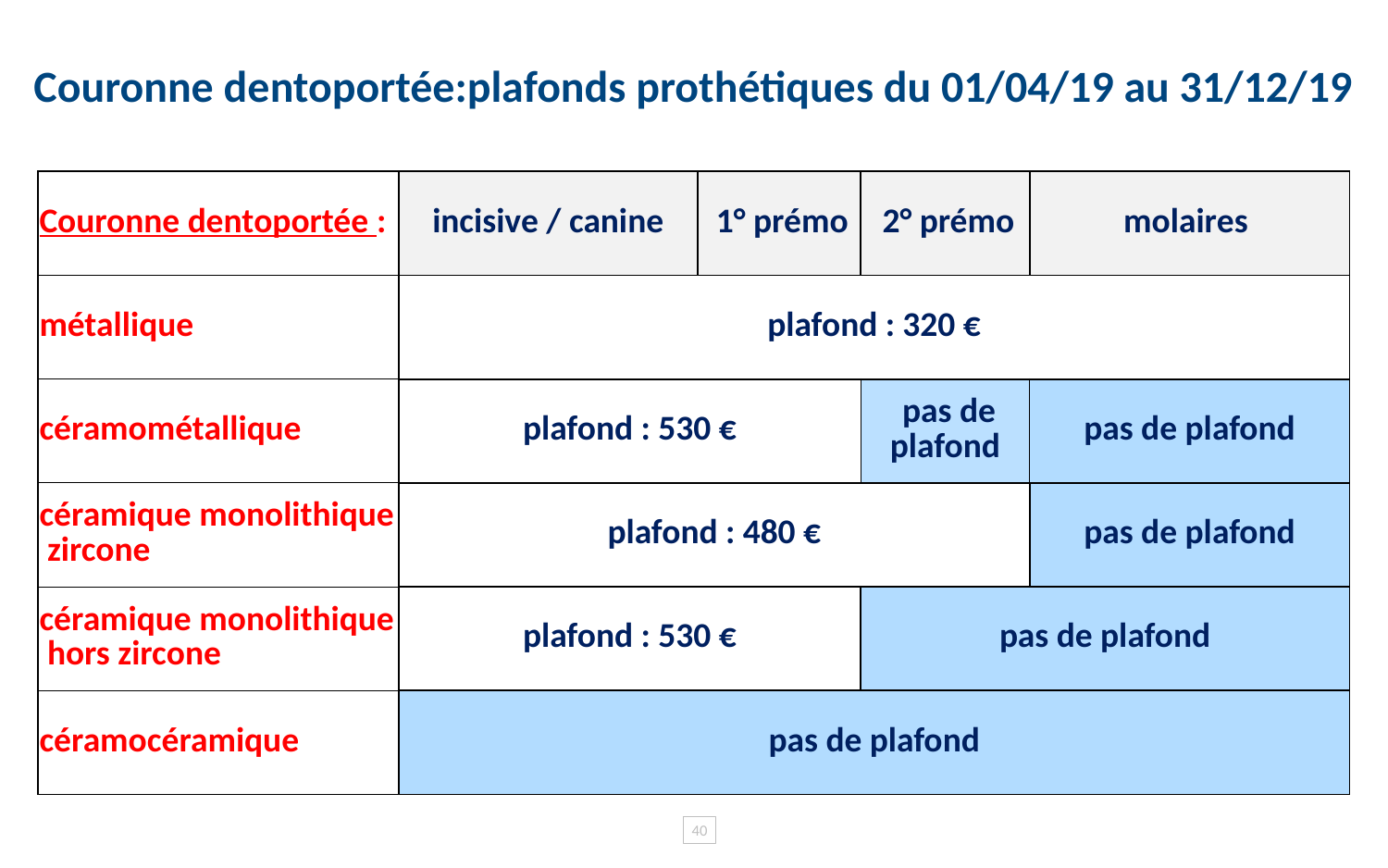

# Couronne dentoportée:plafonds prothétiques du 01/04/19 au 31/12/19
| Couronne dentoportée : | incisive / canine | 1° prémo | 2° prémo | molaires |
| --- | --- | --- | --- | --- |
| métallique | plafond : 320 € |  |  |  |
| céramométallique | plafond : 530 € |  | pas de plafond | pas de plafond |
| céramique monolithique zircone | plafond : 480 € |  |  | pas de plafond |
| céramique monolithique hors zircone | plafond : 530 € |  | pas de plafond |  |
| céramocéramique | pas de plafond |  |  |  |
40